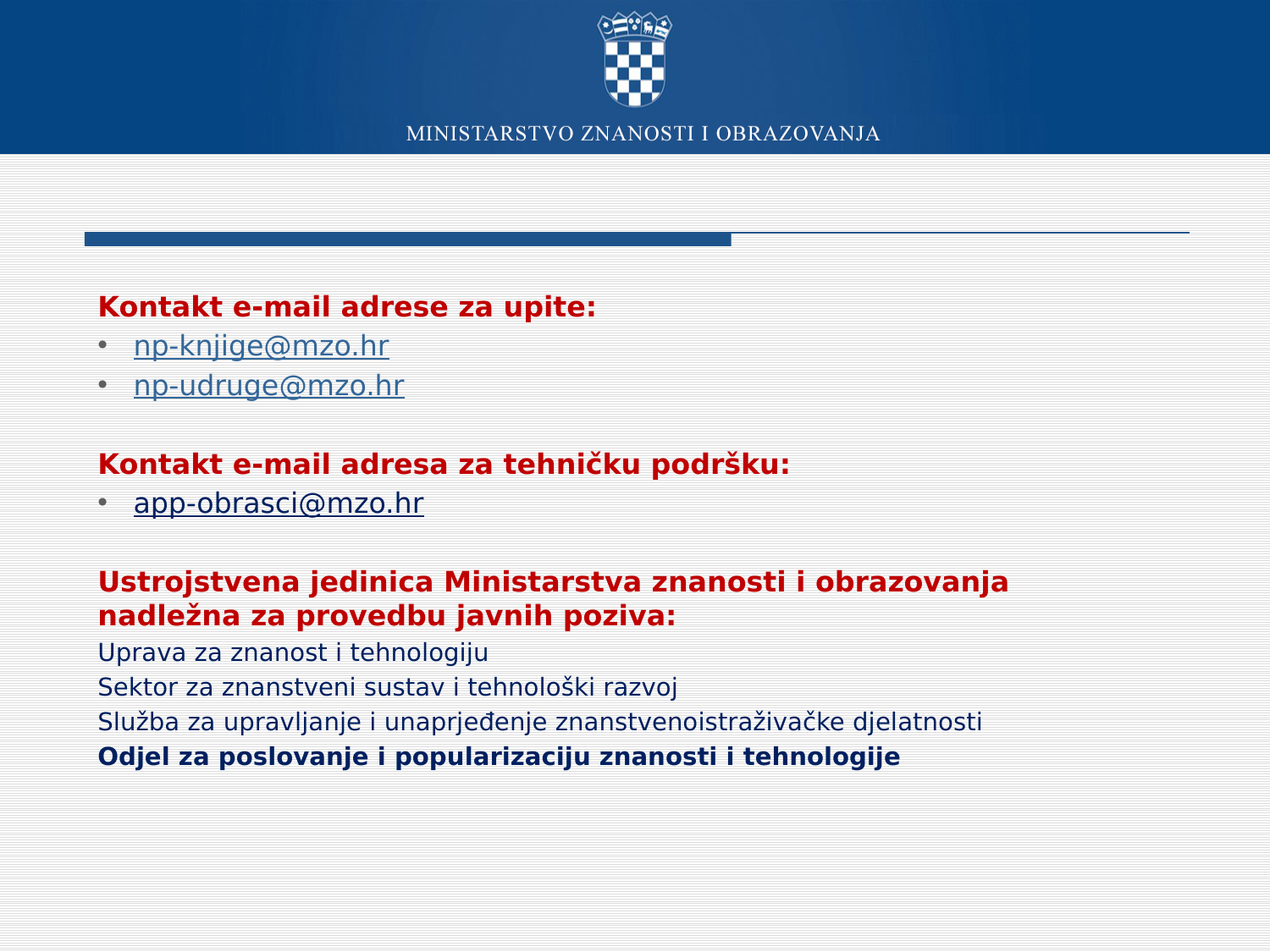

Kontakt e-mail adrese za upite:
np-knjige@mzo.hr
np-udruge@mzo.hr

Kontakt e-mail adresa za tehničku podršku:
app-obrasci@mzo.hr

Ustrojstvena jedinica Ministarstva znanosti i obrazovanja nadležna za provedbu javnih poziva:
Uprava za znanost i tehnologiju
Sektor za znanstveni sustav i tehnološki razvoj
Služba za upravljanje i unaprjeđenje znanstvenoistraživačke djelatnosti
Odjel za poslovanje i popularizaciju znanosti i tehnologije